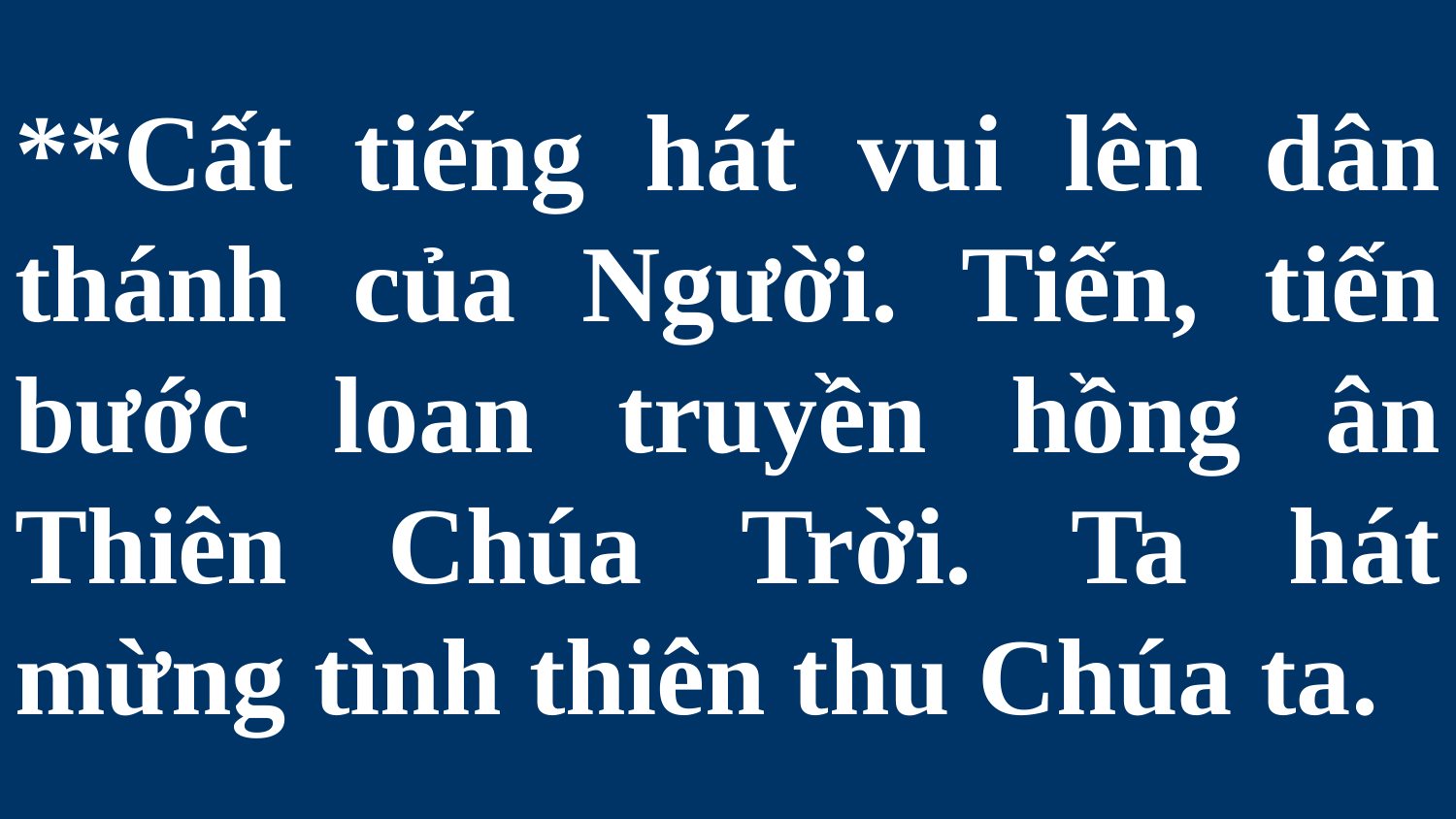

# **Cất tiếng hát vui lên dân thánh của Người. Tiến, tiến bước loan truyền hồng ân Thiên Chúa Trời. Ta hát mừng tình thiên thu Chúa ta.